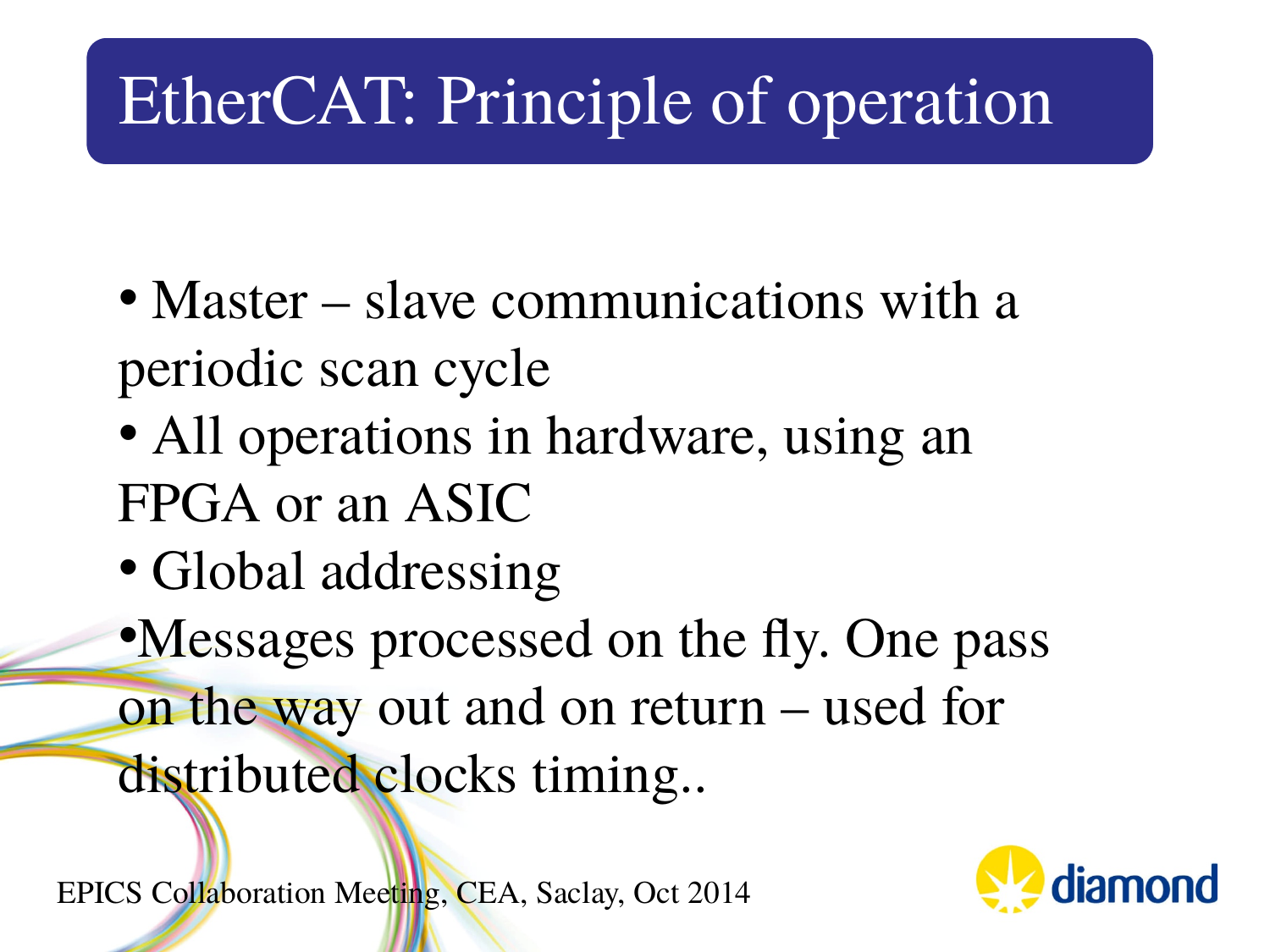

EtherCAT: Principle of operation
 Master – slave communications with a periodic scan cycle
 All operations in hardware, using an FPGA or an ASIC
 Global addressing
Messages processed on the fly. One pass on the way out and on return – used for distributed clocks timing..